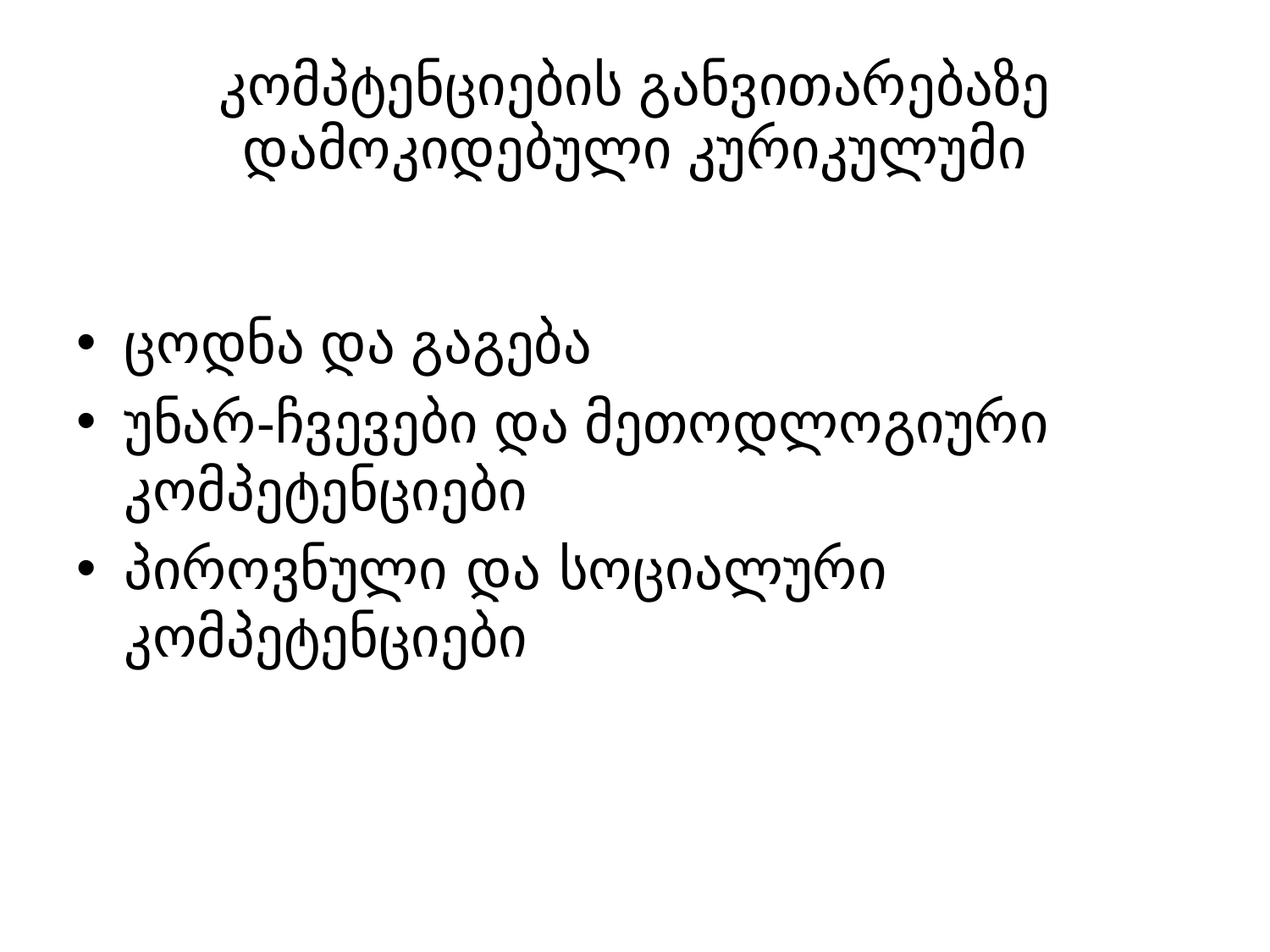

# კომპტენციების განვითარებაზე დამოკიდებული კურიკულუმი

ცოდნა და გაგება
უნარ-ჩვევები და მეთოდლოგიური კომპეტენციები
პიროვნული და სოციალური კომპეტენციები